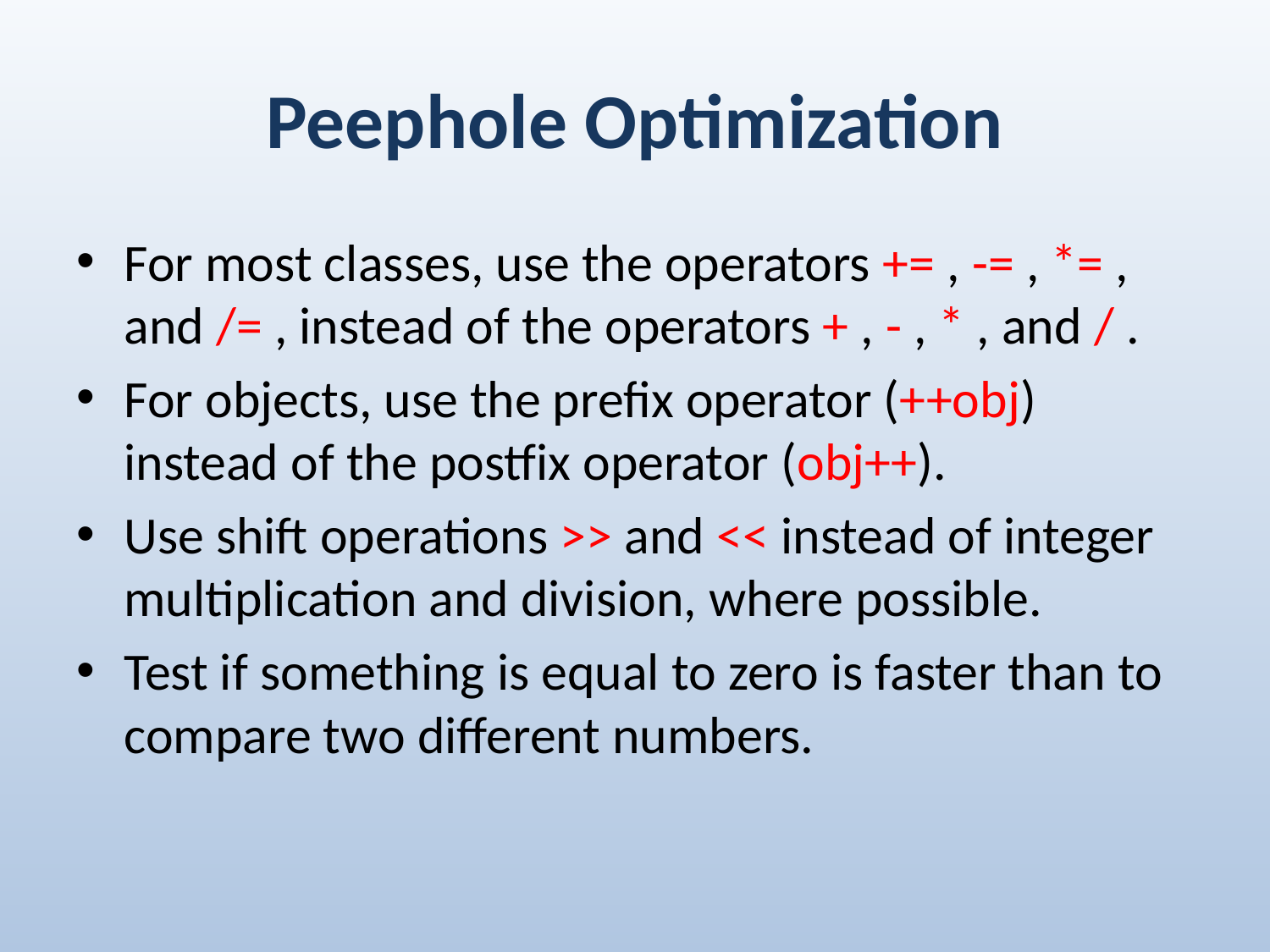

# Peephole Optimization
For most classes, use the operators += , -= , *= , and /= , instead of the operators + , - , * , and / .
For objects, use the prefix operator (++obj) instead of the postfix operator (obj++).
Use shift operations >> and << instead of integer multiplication and division, where possible.
Test if something is equal to zero is faster than to compare two different numbers.